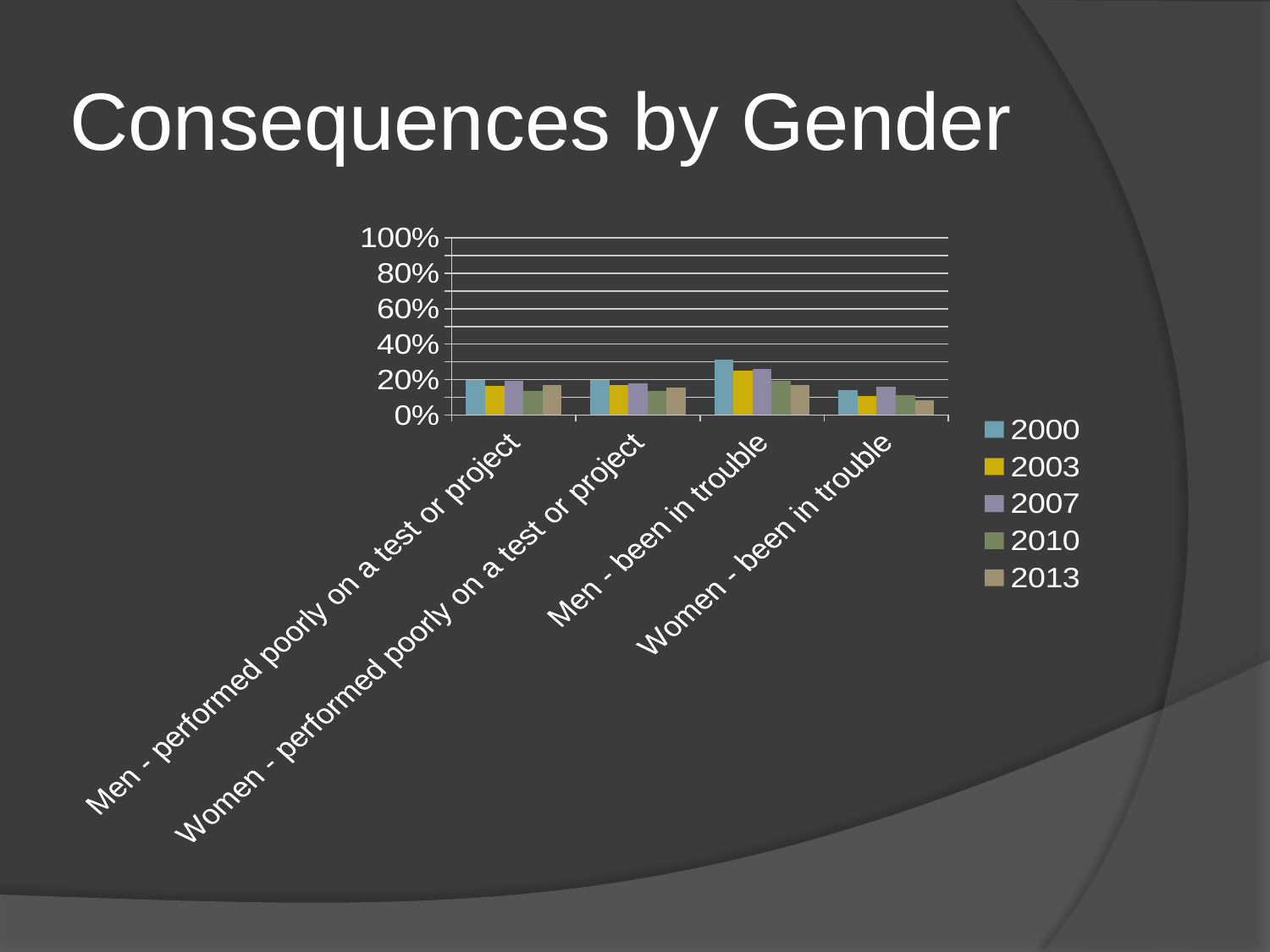

# Consequences by Gender

### Chart

| Category | 2000 | 2003 | 2007 | 2010 | 2013 |
|---|---|---|---|---|---|
| Men - performed poorly on a test or project | 0.2 | 0.163 | 0.195 | 0.138 | 0.167 |
| Women - performed poorly on a test or project | 0.2 | 0.17 | 0.179 | 0.137 | 0.154 |
| Men - been in trouble | 0.31 | 0.249 | 0.258 | 0.192 | 0.169 |
| Women - been in trouble | 0.14 | 0.105 | 0.159 | 0.112 | 0.082 |